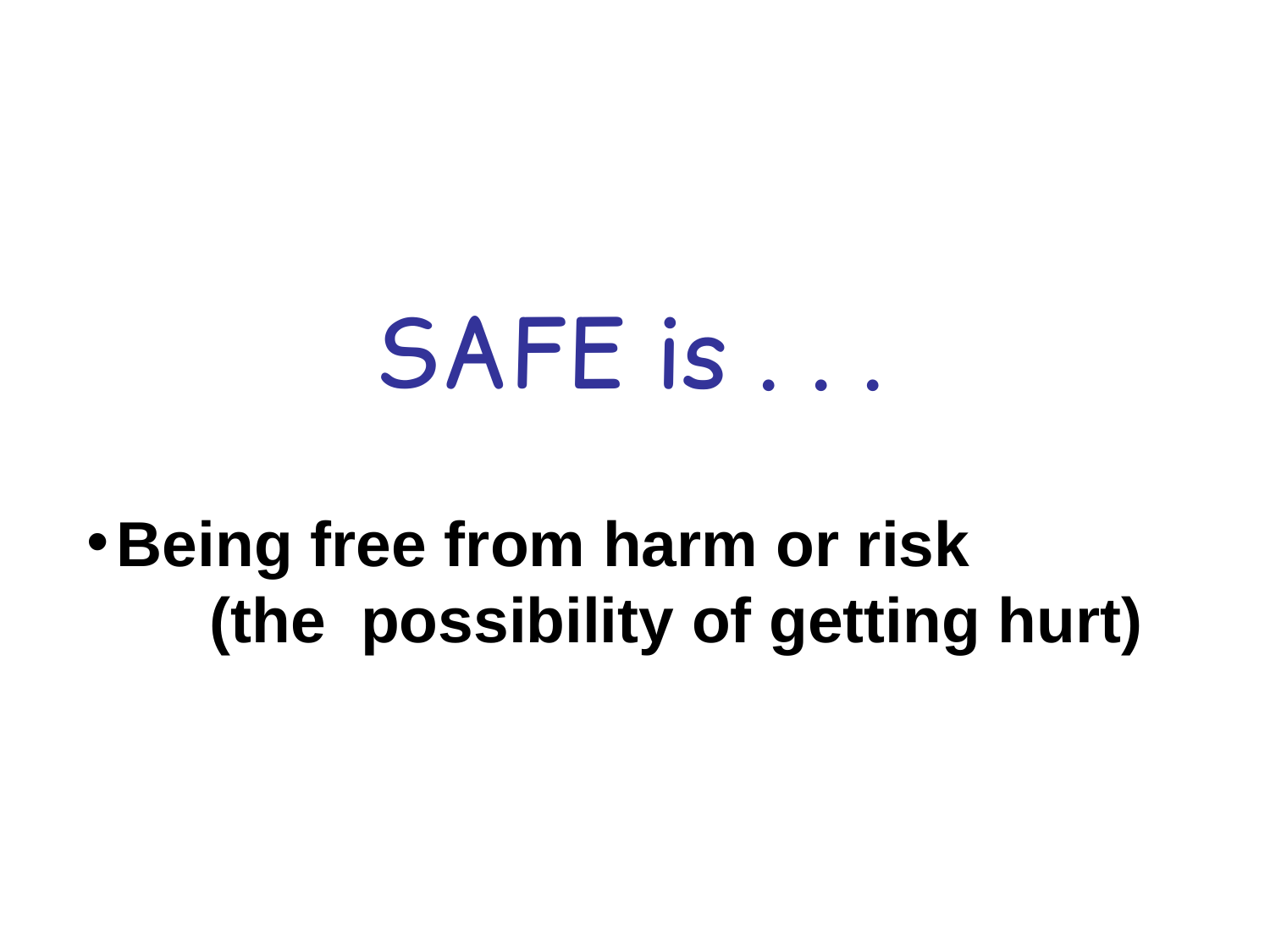

SAFE is . . .
Being free from harm or risk
       (the  possibility of getting hurt)